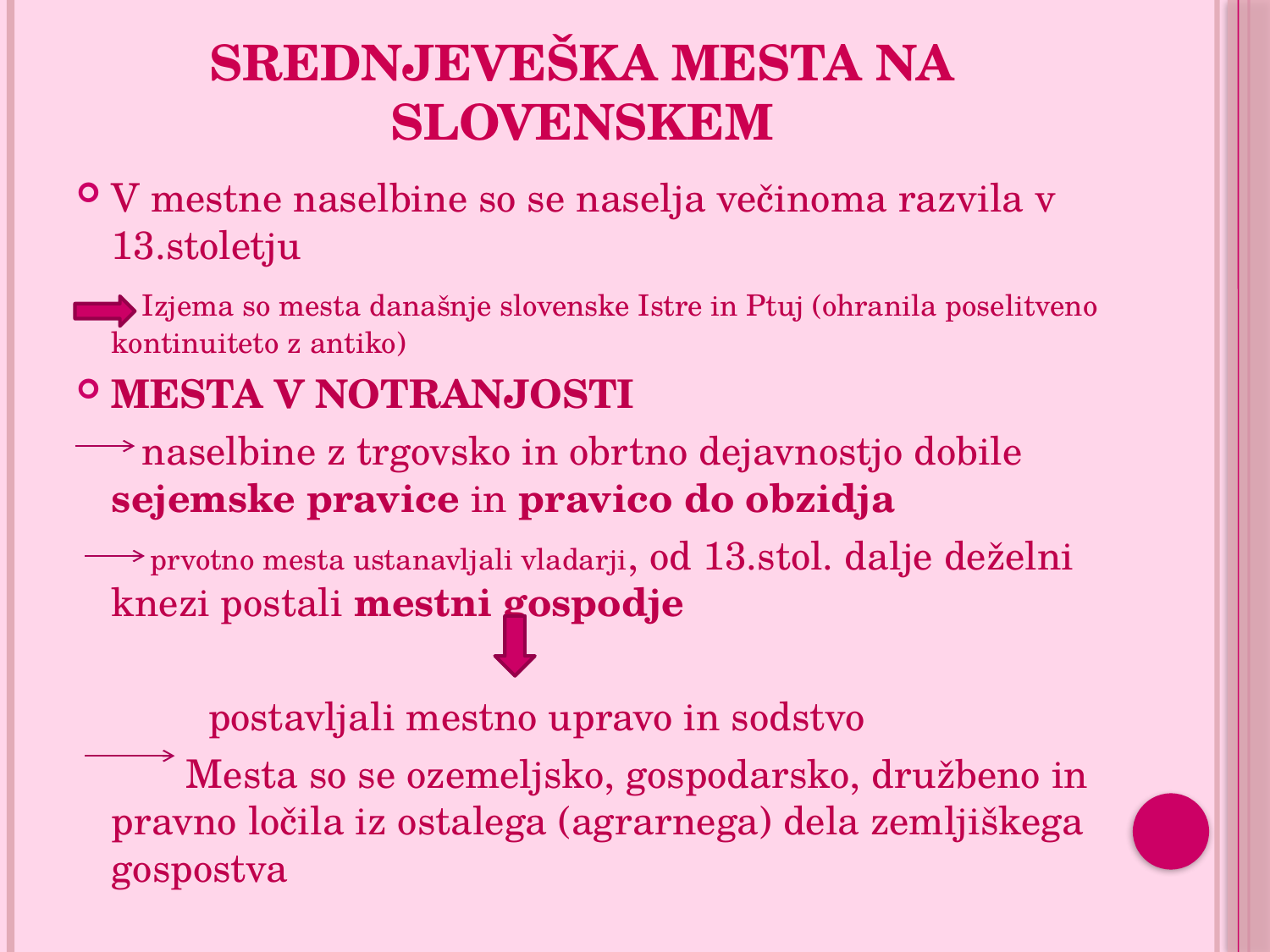

# Srednjeveška mesta na Slovenskem
V mestne naselbine so se naselja večinoma razvila v 13.stoletju
      Izjema so mesta današnje slovenske Istre in Ptuj (ohranila poselitveno kontinuiteto z antiko)
MESTA V NOTRANJOSTI
      naselbine z trgovsko in obrtno dejavnostjo dobile sejemske pravice in pravico do obzidja
         prvotno mesta ustanavljali vladarji, od 13.stol. dalje deželni knezi postali mestni gospodje

            postavljali mestno upravo in sodstvo
          Mesta so se ozemeljsko, gospodarsko, družbeno in pravno ločila iz ostalega (agrarnega) dela zemljiškega gospostva